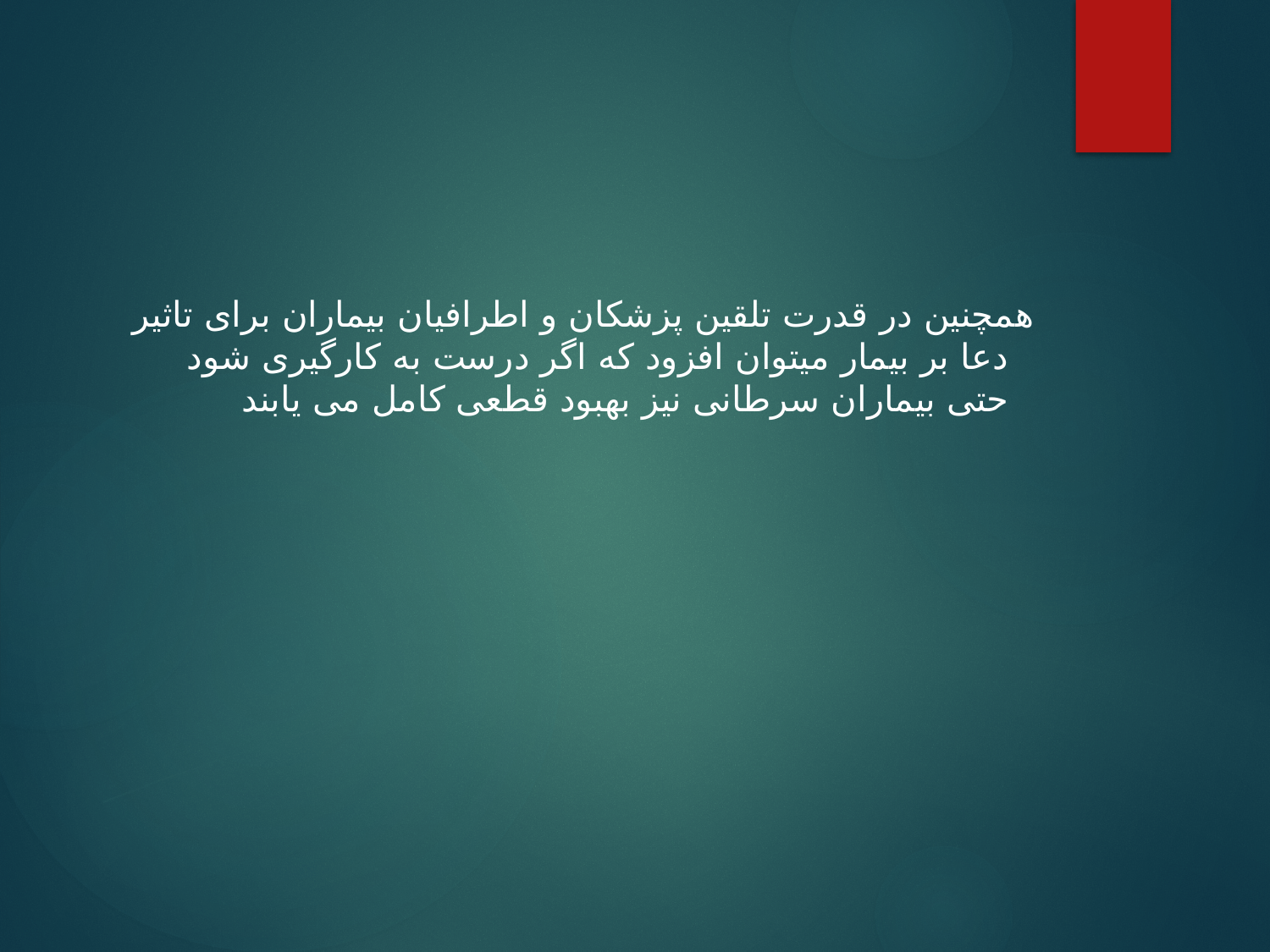

#
همچنین در قدرت تلقین پزشکان و اطرافیان بیماران برای تاثیر دعا بر بیمار میتوان افزود که اگر درست به کارگیری شود حتی بیماران سرطانی نیز بهبود قطعی کامل می یابند